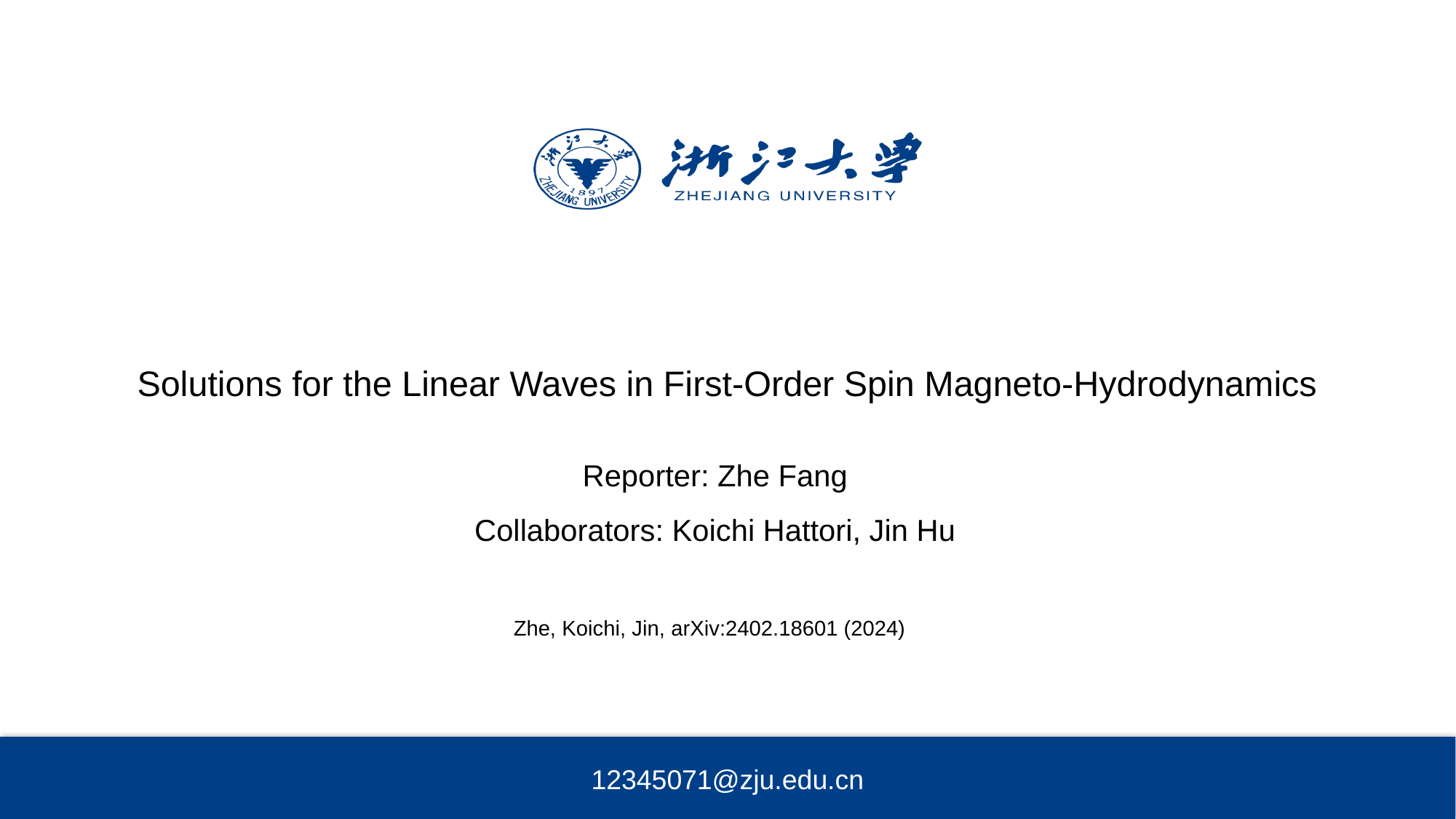

# Solutions for the Linear Waves in First-Order Spin Magneto-Hydrodynamics
Reporter: Zhe Fang
Collaborators: Koichi Hattori, Jin Hu
Zhe, Koichi, Jin, arXiv:2402.18601 (2024)
12345071@zju.edu.cn